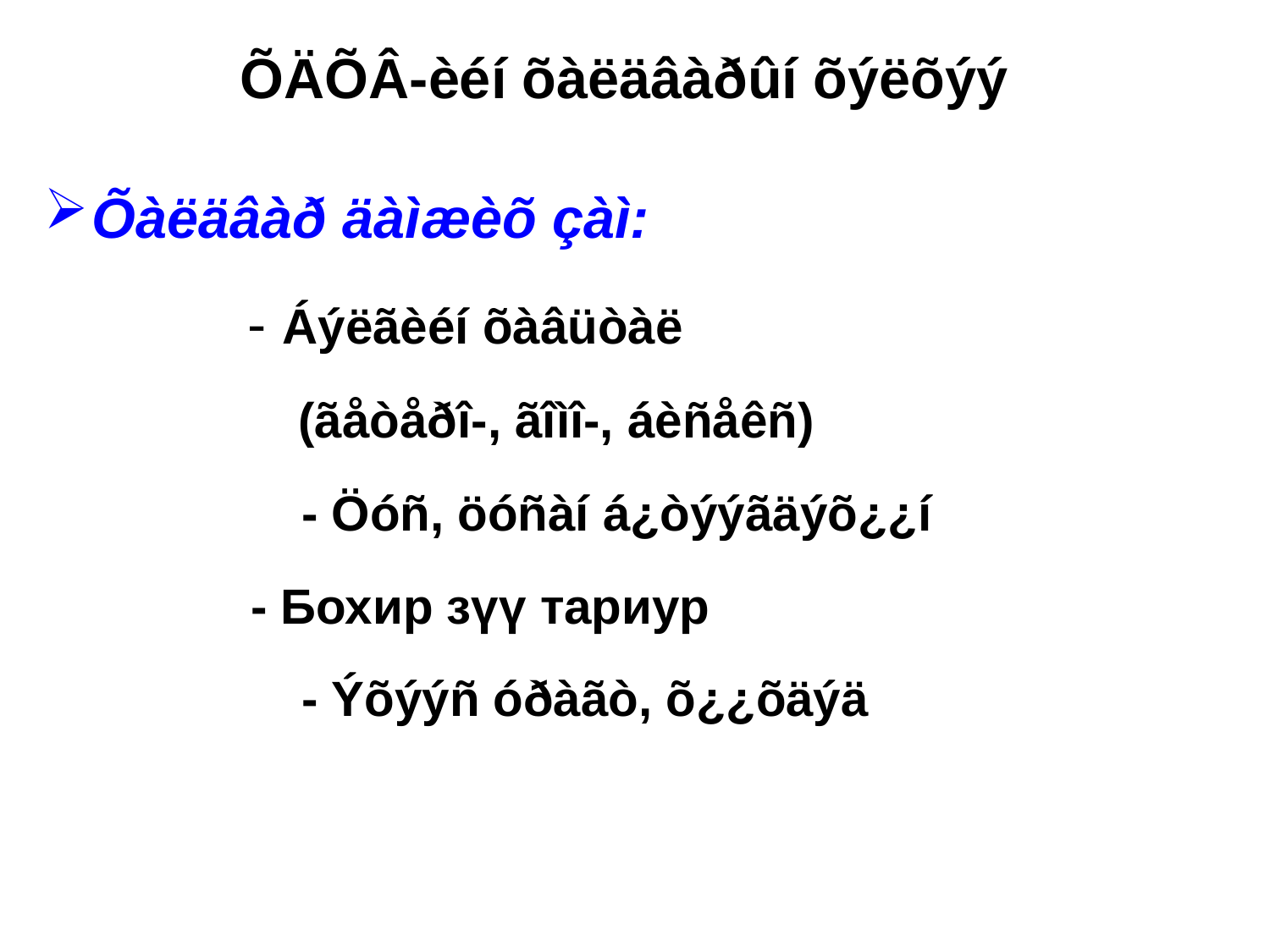

# ÕÄÕÂ-èéí õàëäâàðûí õýëõýý
Õàëäâàð äàìæèõ çàì:
             - Áýëãèéí õàâüòàë
	               (ãåòåðî-, ãîìî-, áèñåêñ)
		      - Öóñ, öóñàí á¿òýýãäýõ¿¿í
               - Бохир зүү тариур
		      - Ýõýýñ óðàãò, õ¿¿õäýä